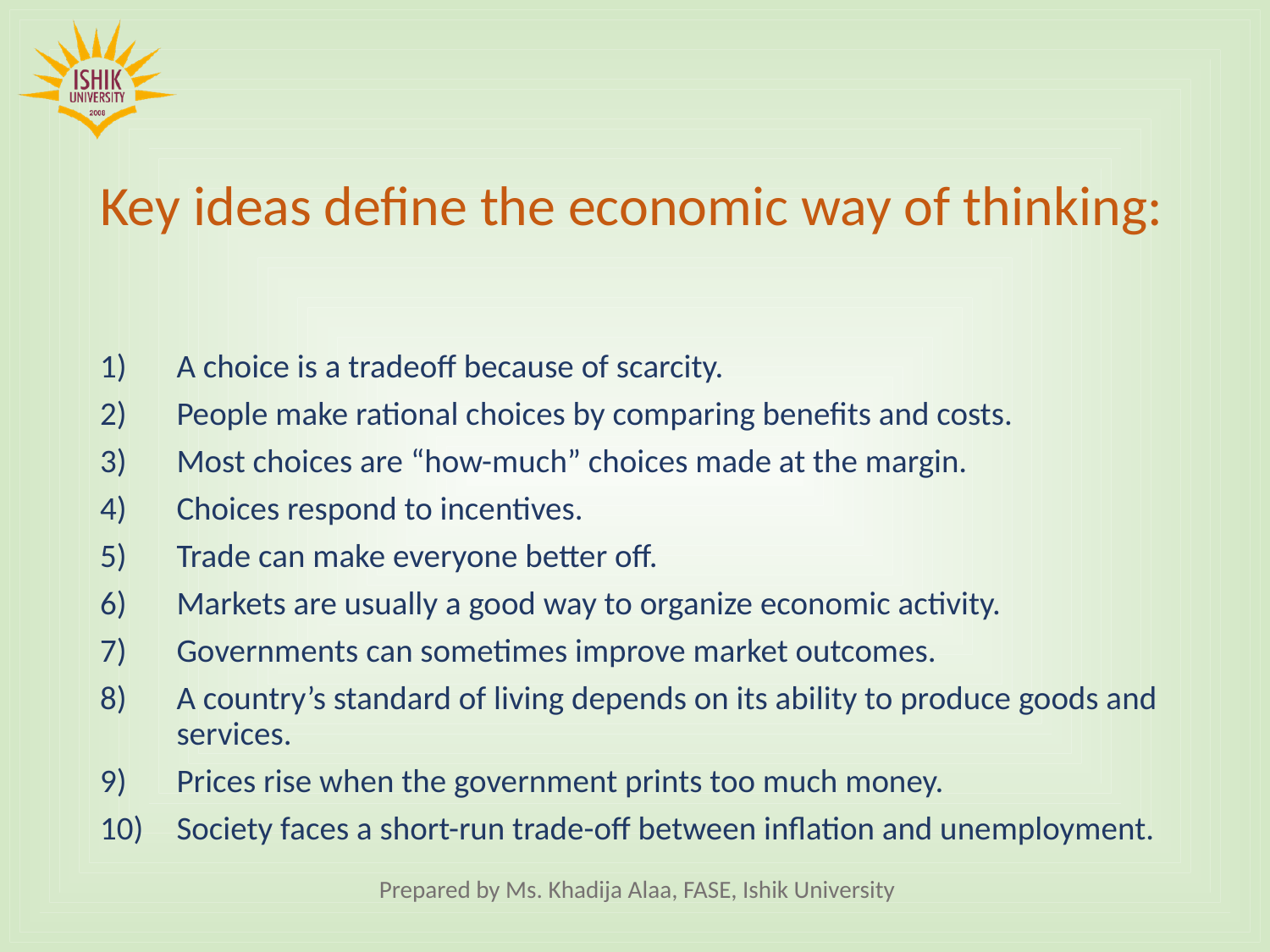

# Key ideas define the economic way of thinking:
A choice is a tradeoff because of scarcity.
People make rational choices by comparing benefits and costs.
Most choices are “how-much” choices made at the margin.
Choices respond to incentives.
Trade can make everyone better off.
Markets are usually a good way to organize economic activity.
Governments can sometimes improve market outcomes.
A country’s standard of living depends on its ability to produce goods and services.
Prices rise when the government prints too much money.
Society faces a short-run trade-off between inflation and unemployment.

Prepared by Ms. Khadija Alaa, FASE, Ishik University